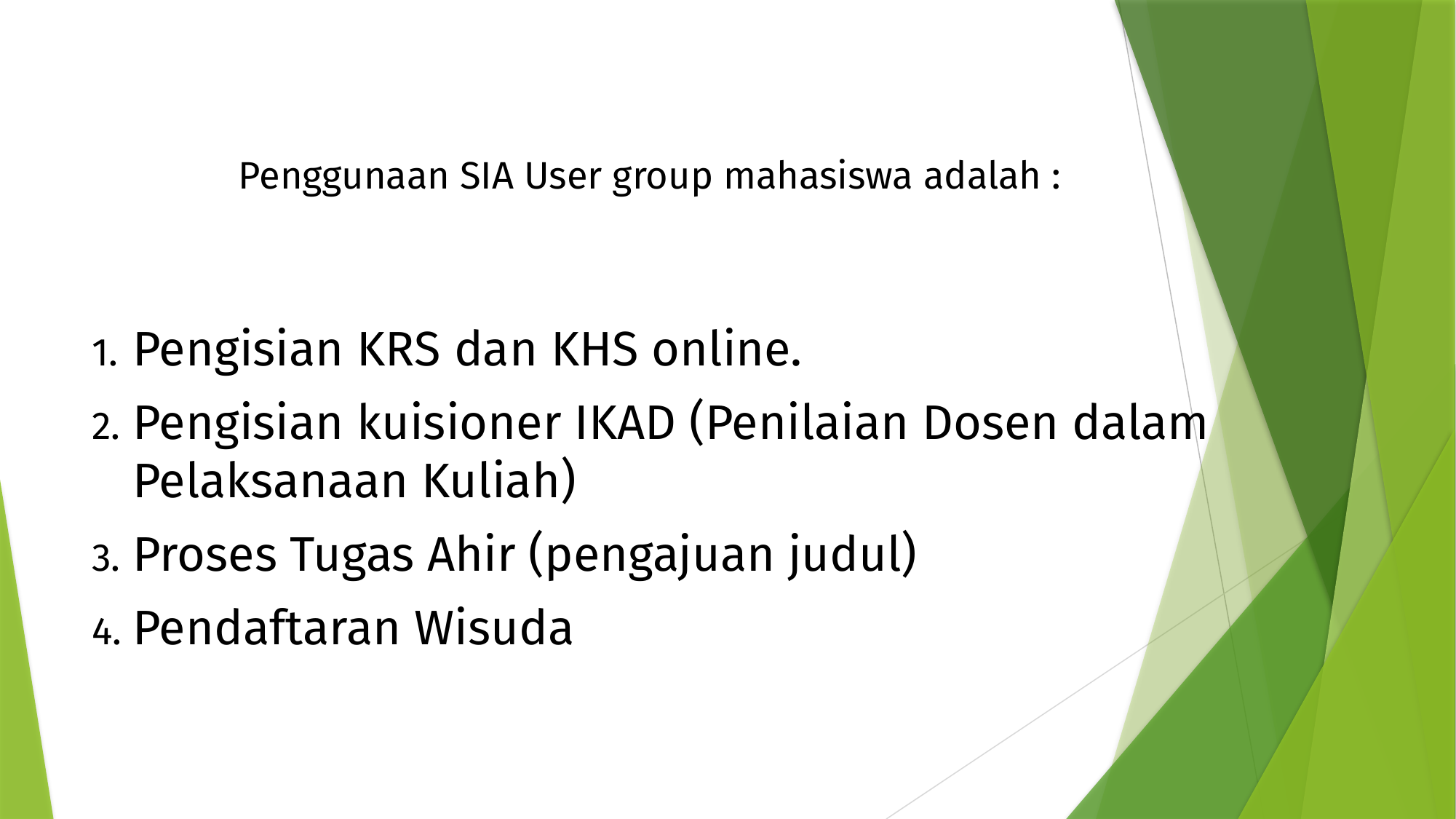

# Penggunaan SIA User group mahasiswa adalah :
Pengisian KRS dan KHS online.
Pengisian kuisioner IKAD (Penilaian Dosen dalam Pelaksanaan Kuliah)
Proses Tugas Ahir (pengajuan judul)
Pendaftaran Wisuda